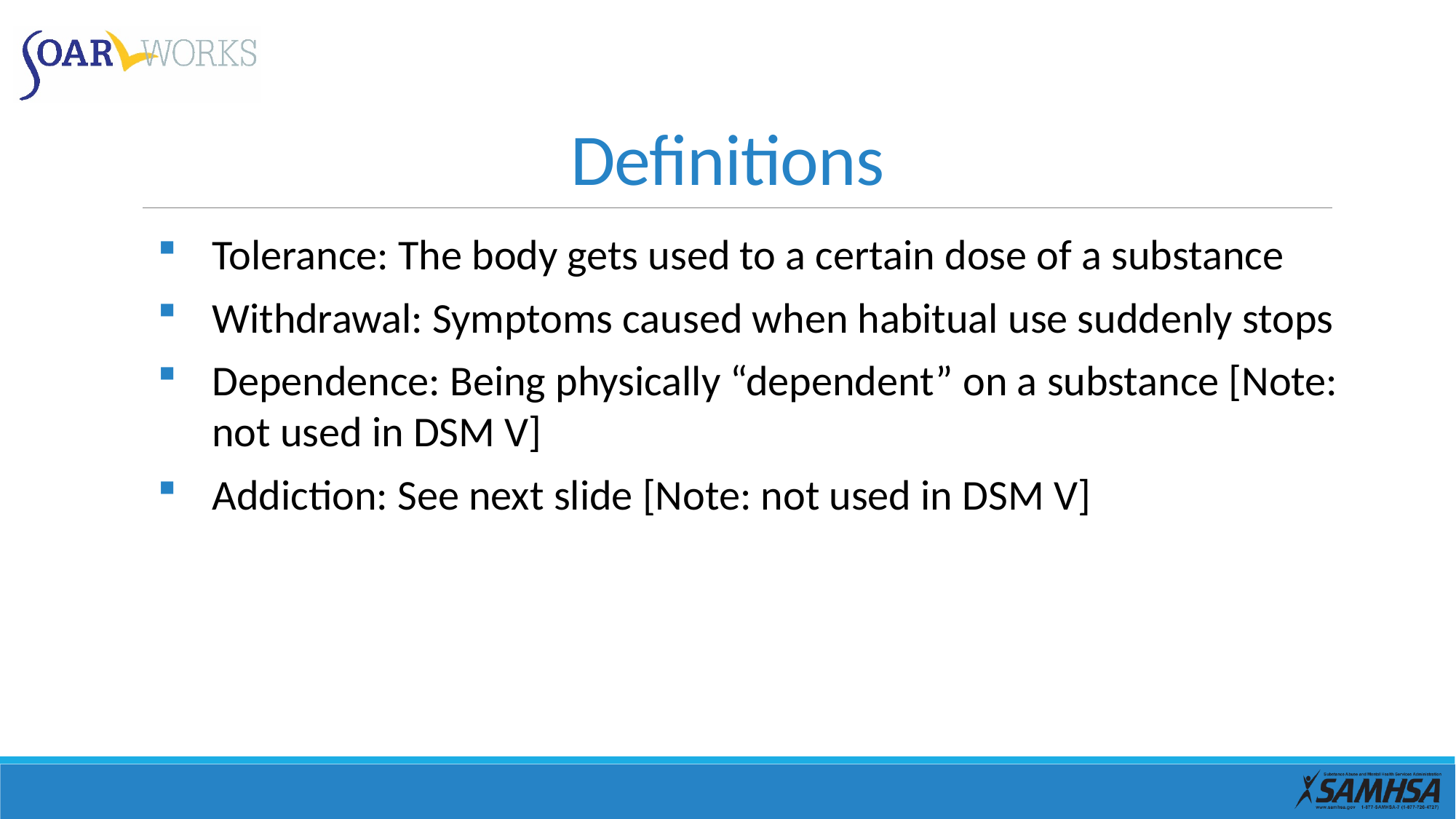

# Definitions

Tolerance: The body gets used to a certain dose of a substance
Withdrawal: Symptoms caused when habitual use suddenly stops
Dependence: Being physically “dependent” on a substance [Note: not used in DSM V]
Addiction: See next slide [Note: not used in DSM V]